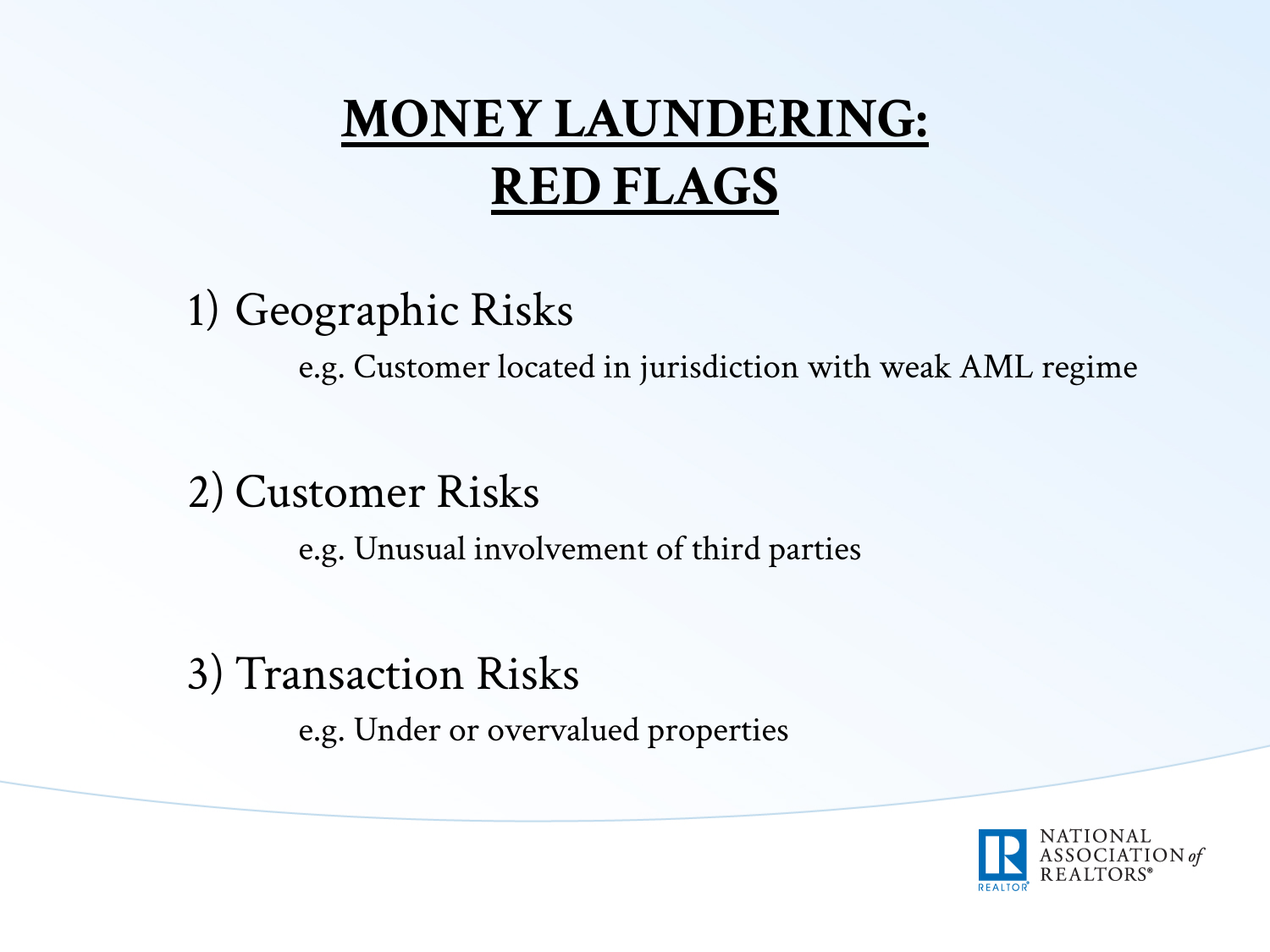

# Money Laundering: Red Flags

Geographic Risks
	e.g. Customer located in jurisdiction with weak AML regime

Customer Risks
	e.g. Unusual involvement of third parties

Transaction Risks
	e.g. Under or overvalued properties